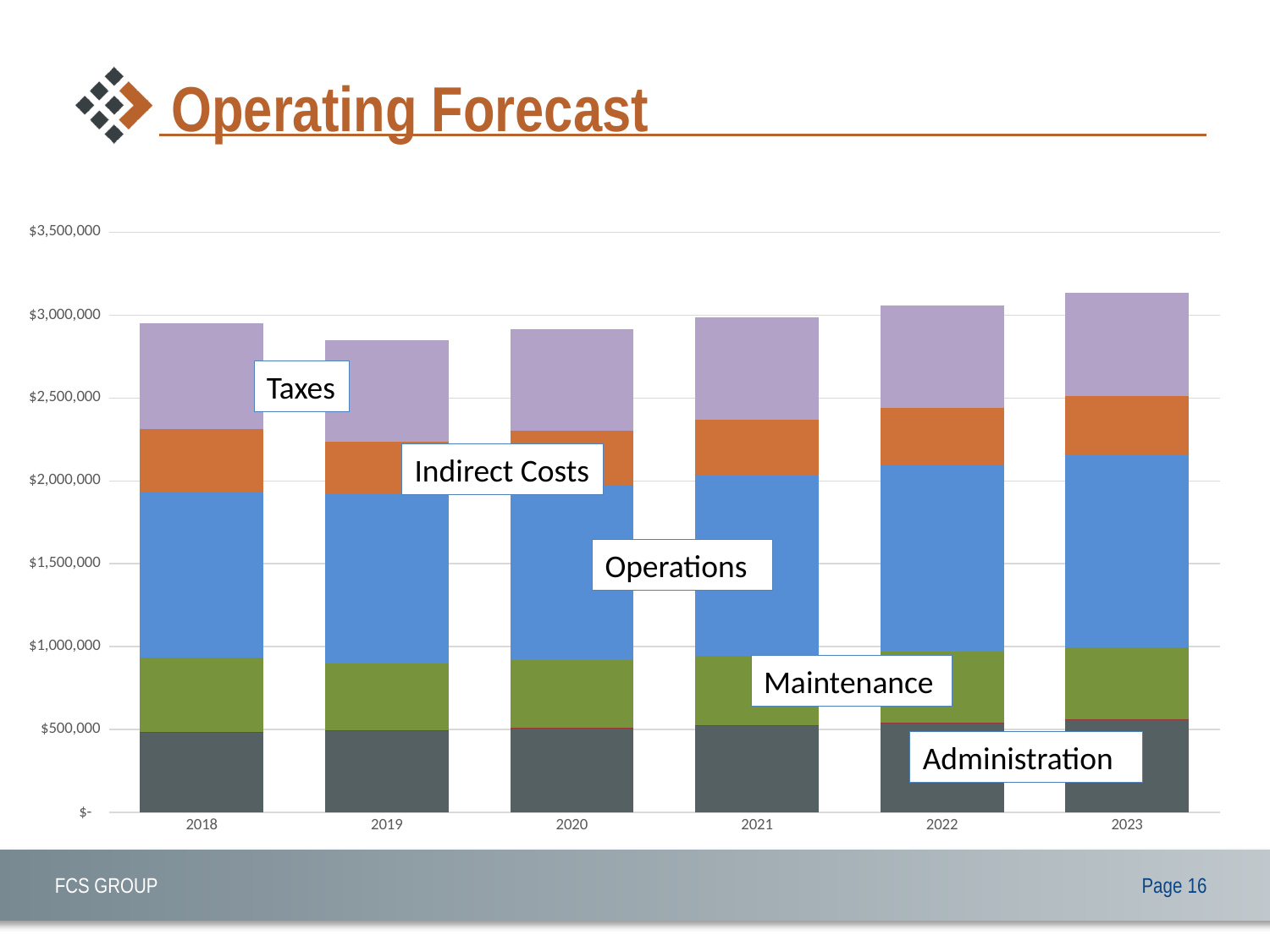

# Operating Forecast

### Chart

| Category | Administation | Training | Mainintenance | Operations | Indirect Costs | Taxes |
|---|---|---|---|---|---|---|
| 2018 | 483100.0 | 5000.0 | 448116.0 | 1000000.0 | 376859.86 | 636024.96651 |
| 2019 | 489840.54045822984 | 5100.0 | 402528.91908354027 | 1022740.5404582298 | 318490.515 | 608197.00596755 |
| 2020 | 505284.8412673944 | 5202.0 | 410579.4974652111 | 1054744.6012673941 | 328045.23045000003 | 611169.9109973877 |
| 2021 | 521272.3427927424 | 5306.040000000001 | 418791.0874145153 | 1087873.5057927426 | 337886.58736350003 | 614157.6805523746 |
| 2022 | 537824.1829895973 | 5412.160800000001 | 427166.9091628056 | 1122171.208033597 | 348023.18498440506 | 617160.3889551363 |
| 2023 | 554962.3930156193 | 5520.404016 | 435710.24734606175 | 1157683.530495519 | 358463.88053393725 | 620178.110899912 |
Taxes
Indirect Costs
Operations
Maintenance
Administration